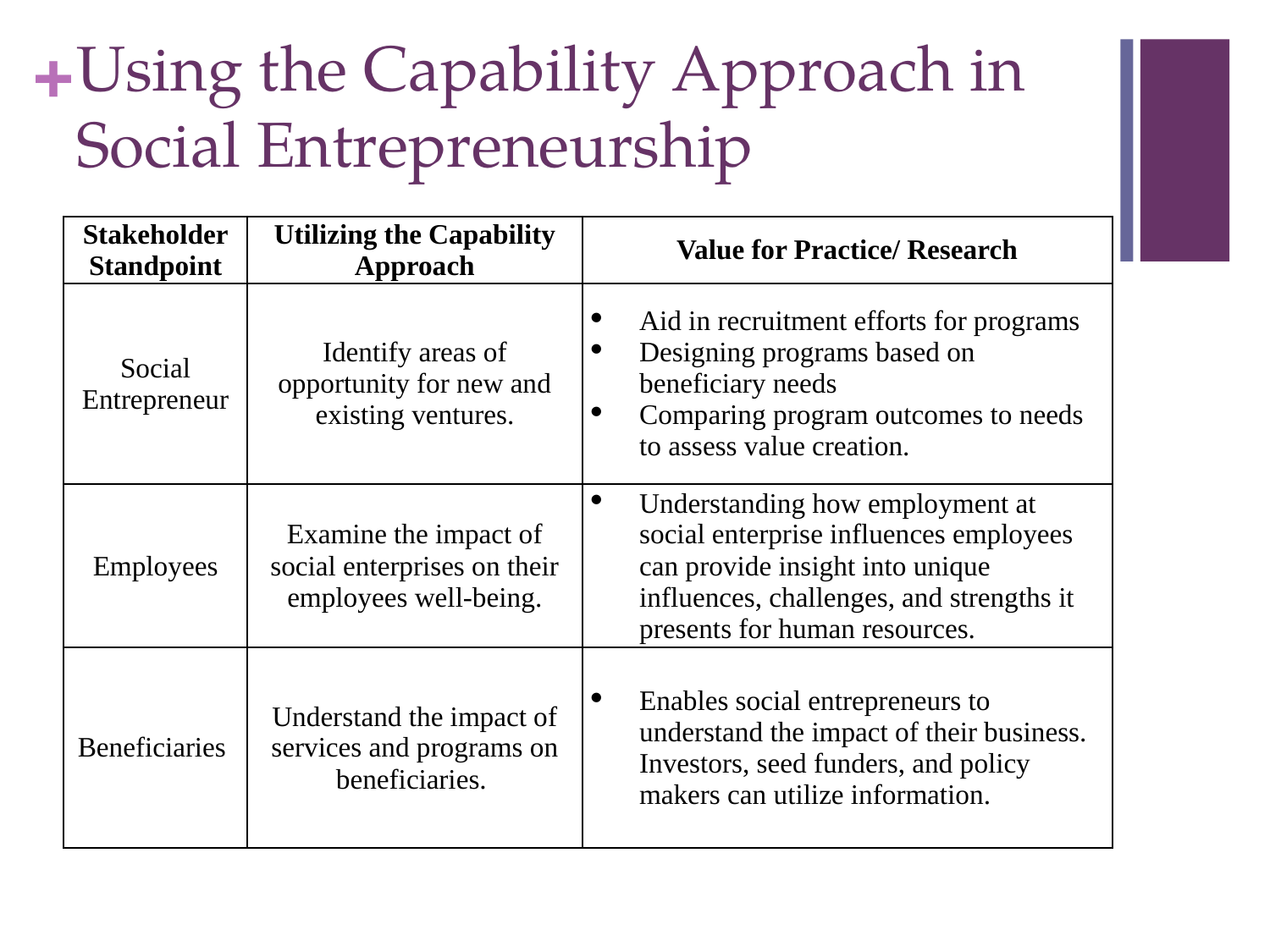

# Using the Capability Approach in Social Entrepreneurship
| Stakeholder Standpoint | Utilizing the Capability Approach | Value for Practice/ Research |
| --- | --- | --- |
| Social Entrepreneur | Identify areas of opportunity for new and existing ventures. | Aid in recruitment efforts for programs Designing programs based on beneficiary needs Comparing program outcomes to needs to assess value creation. |
| Employees | Examine the impact of social enterprises on their employees well-being. | Understanding how employment at social enterprise influences employees can provide insight into unique influences, challenges, and strengths it presents for human resources. |
| Beneficiaries | Understand the impact of services and programs on beneficiaries. | Enables social entrepreneurs to understand the impact of their business. Investors, seed funders, and policy makers can utilize information. |